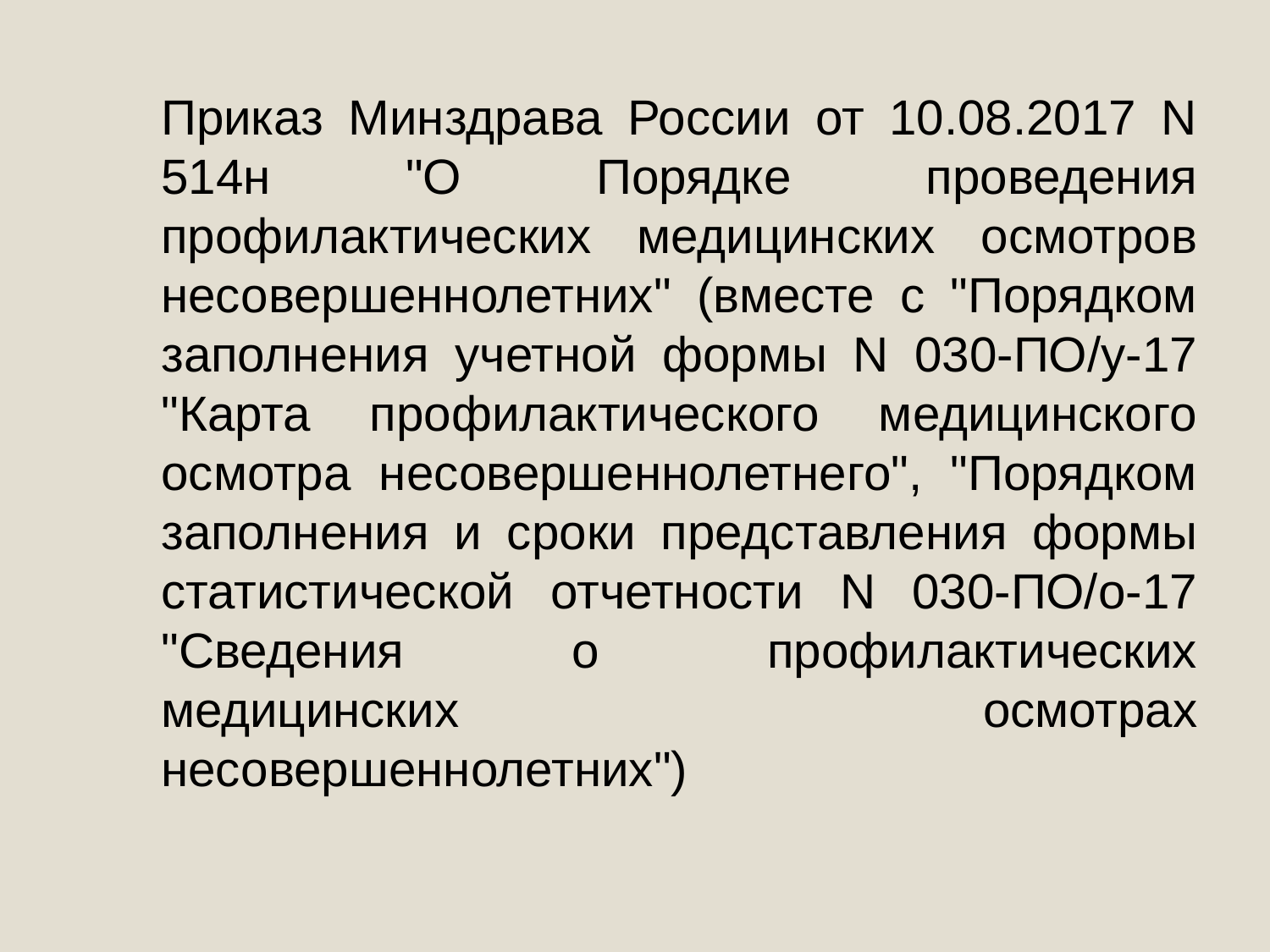

Приказ Минздрава России от 10.08.2017 N 514н "О Порядке проведения профилактических медицинских осмотров несовершеннолетних" (вместе с "Порядком заполнения учетной формы N 030-ПО/у-17 "Карта профилактического медицинского осмотра несовершеннолетнего", "Порядком заполнения и сроки представления формы статистической отчетности N 030-ПО/о-17 "Сведения о профилактических медицинских осмотрах несовершеннолетних")